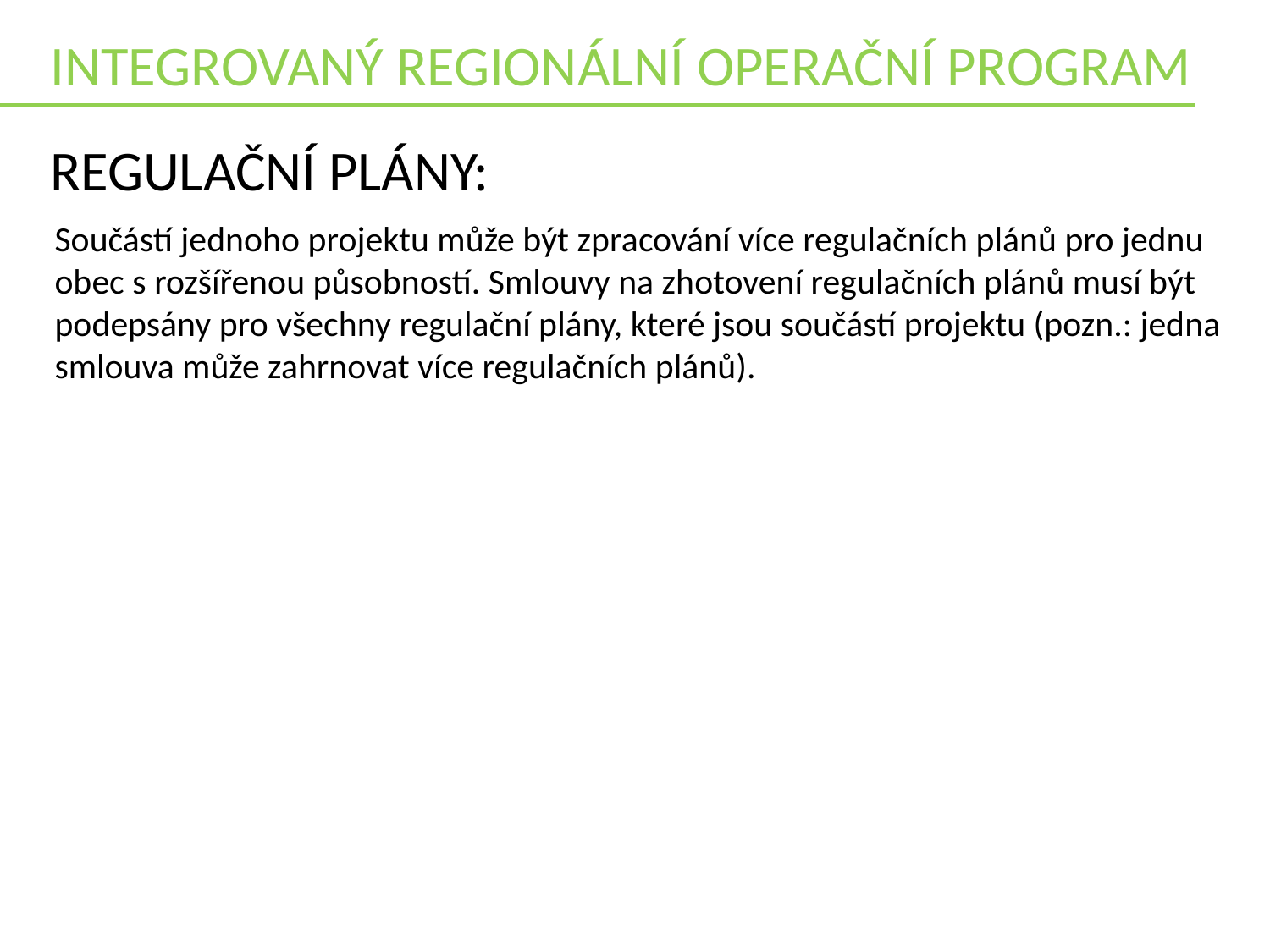

INTEGROVANÝ REGIONÁLNÍ OPERAČNÍ PROGRAM
Regulační plány:
Součástí jednoho projektu může být zpracování více regulačních plánů pro jednu obec s rozšířenou působností. Smlouvy na zhotovení regulačních plánů musí být podepsány pro všechny regulační plány, které jsou součástí projektu (pozn.: jedna smlouva může zahrnovat více regulačních plánů).